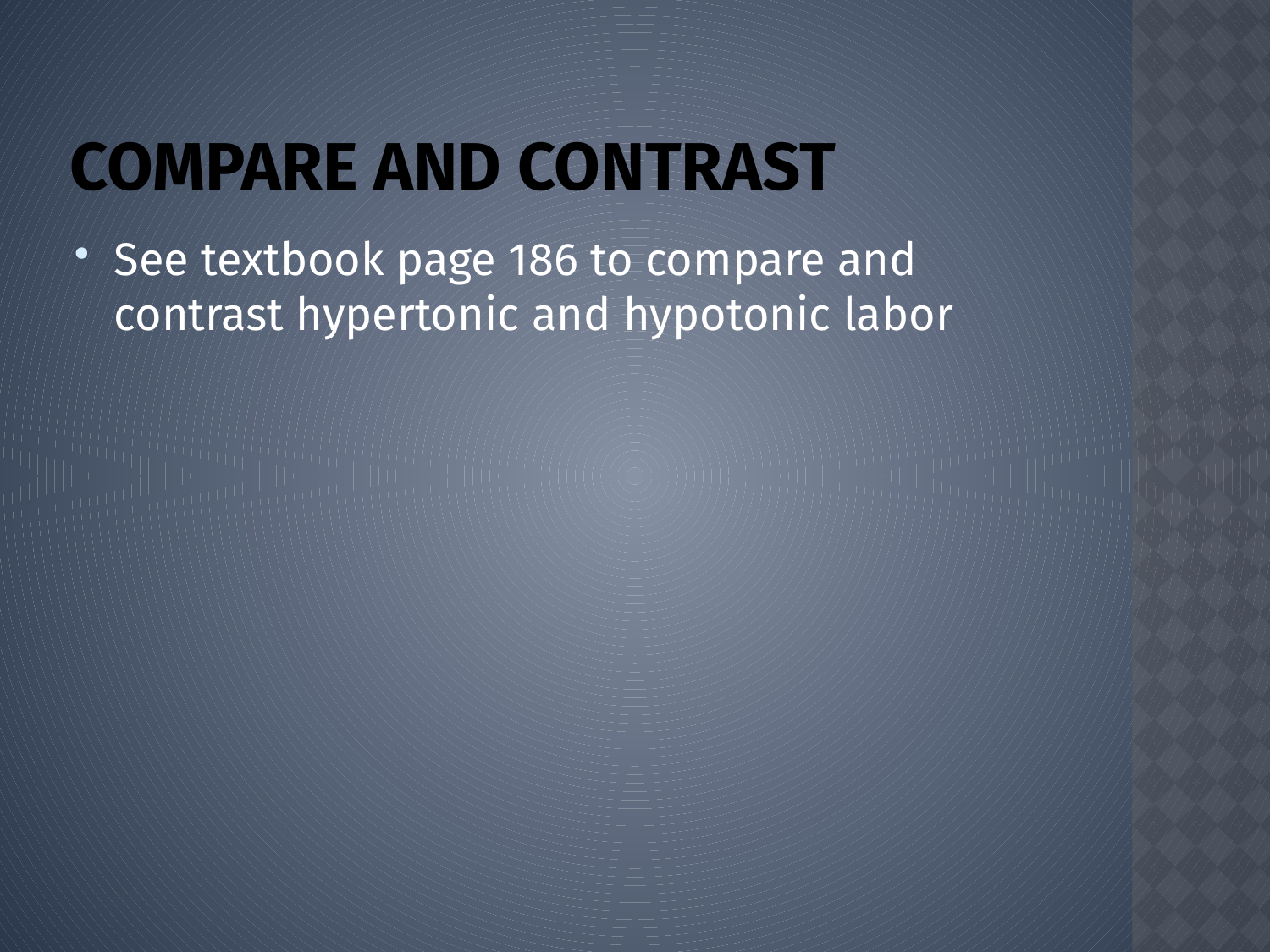

# Compare and Contrast
See textbook page 186 to compare and contrast hypertonic and hypotonic labor